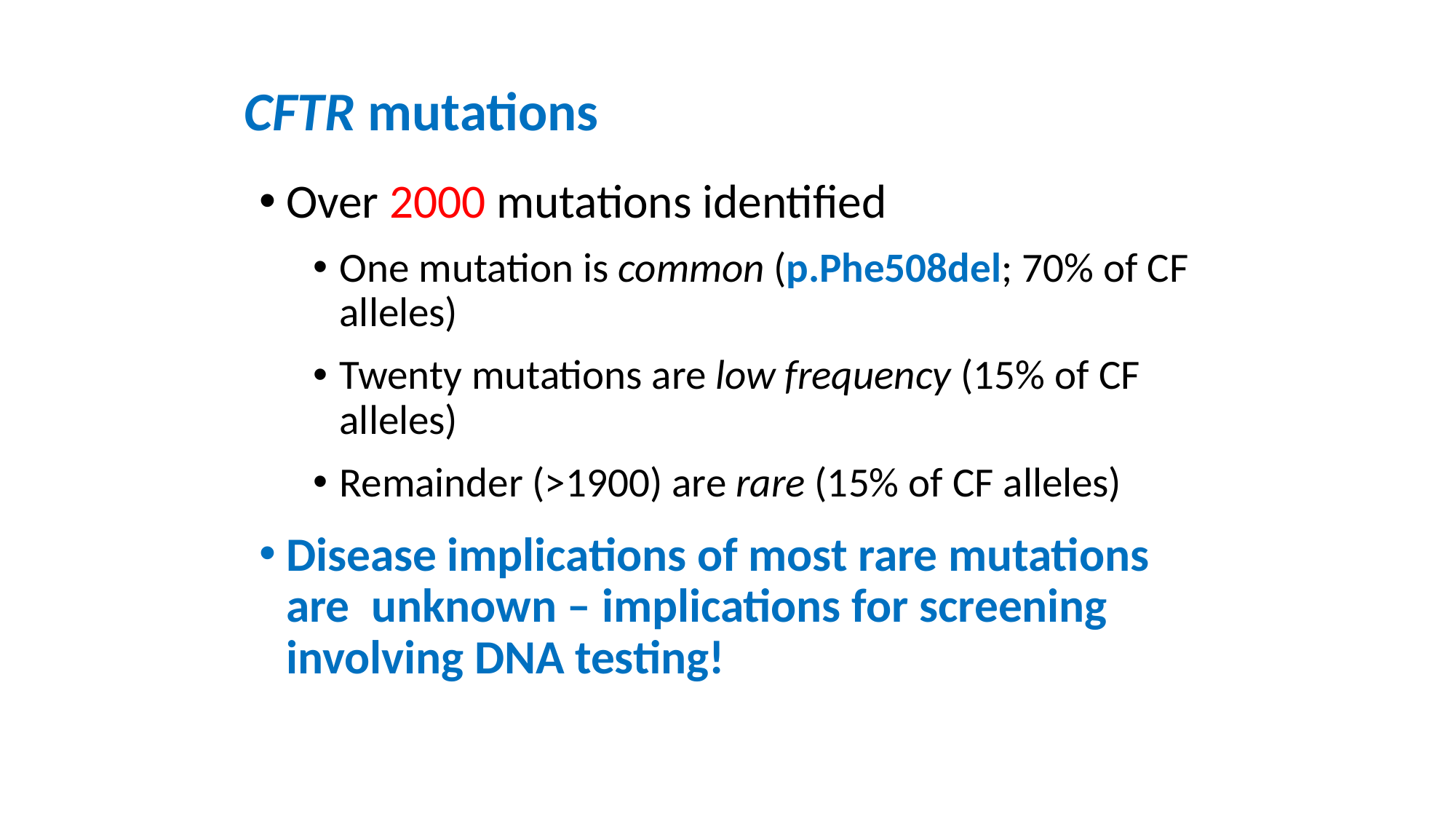

# CFTR mutations
Over 2000 mutations identified
One mutation is common (p.Phe508del; 70% of CF alleles)
Twenty mutations are low frequency (15% of CF alleles)
Remainder (>1900) are rare (15% of CF alleles)
Disease implications of most rare mutations are  unknown – implications for screening involving DNA testing!